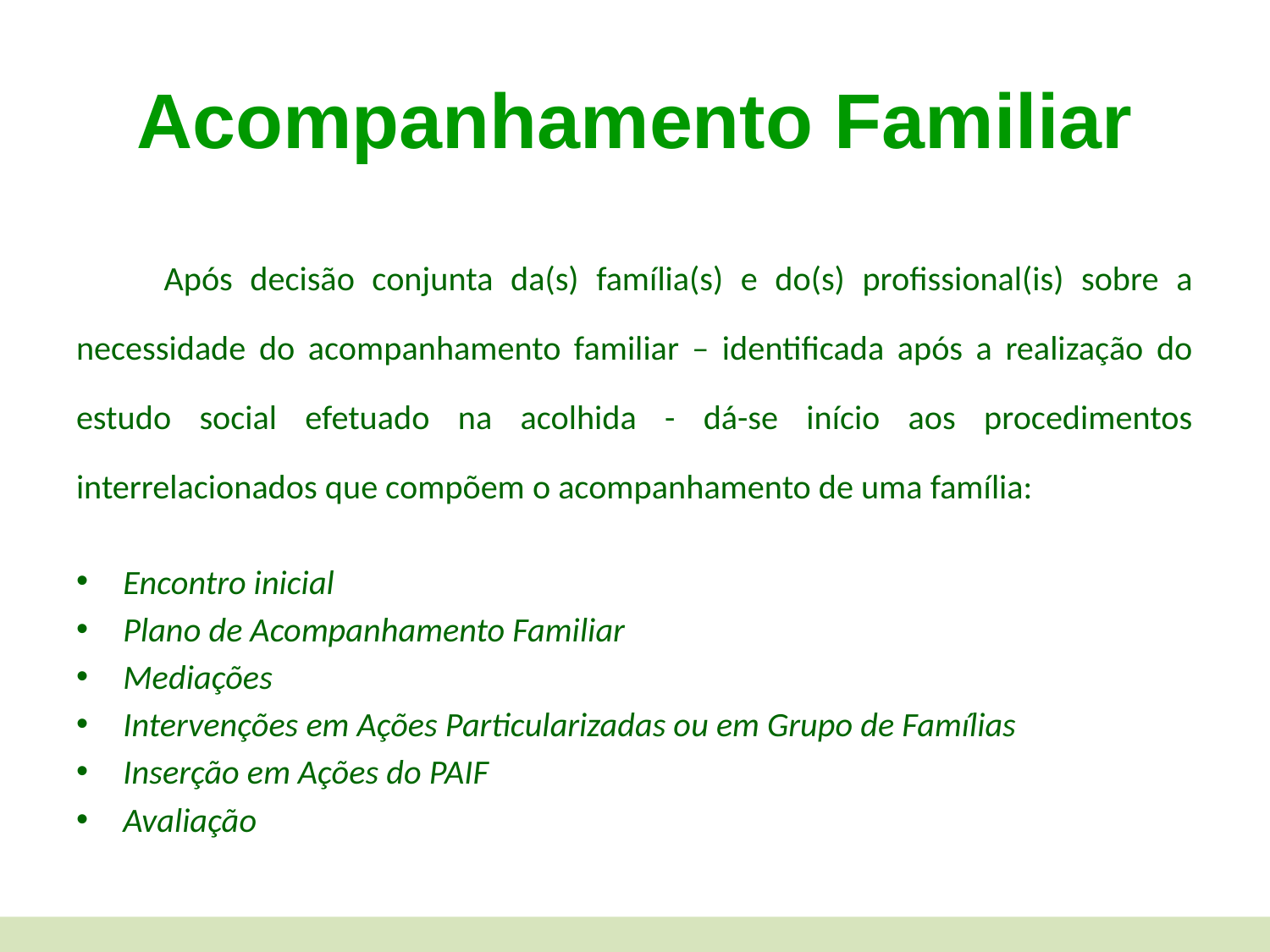

# Acompanhamento Familiar
	Após decisão conjunta da(s) família(s) e do(s) profissional(is) sobre a necessidade do acompanhamento familiar – identificada após a realização do estudo social efetuado na acolhida - dá-se início aos procedimentos interrelacionados que compõem o acompanhamento de uma família:

Encontro inicial
Plano de Acompanhamento Familiar
Mediações
Intervenções em Ações Particularizadas ou em Grupo de Famílias
Inserção em Ações do PAIF
Avaliação